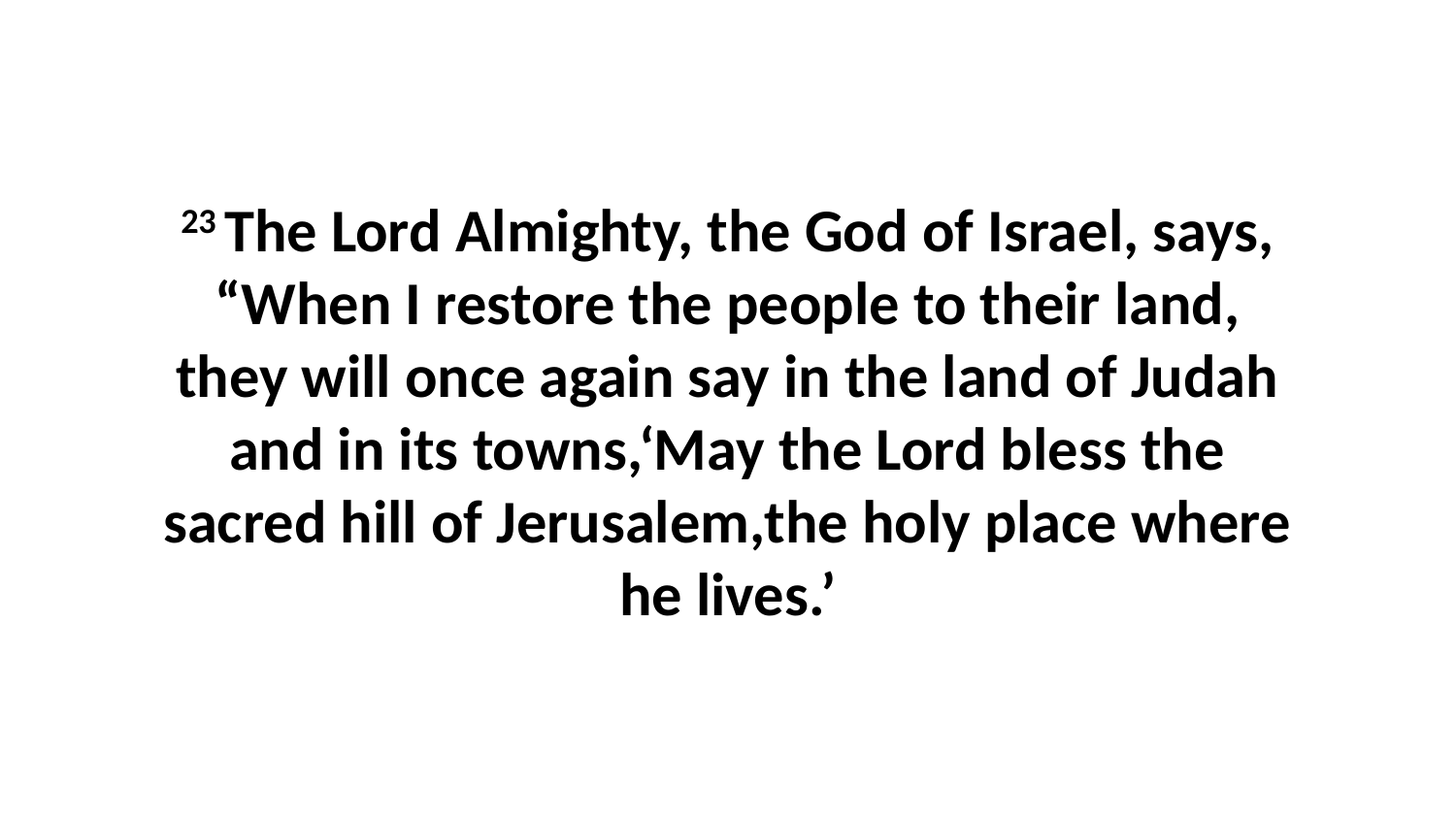

23 The Lord Almighty, the God of Israel, says, “When I restore the people to their land, they will once again say in the land of Judah and in its towns,‘May the Lord bless the sacred hill of Jerusalem,the holy place where he lives.’